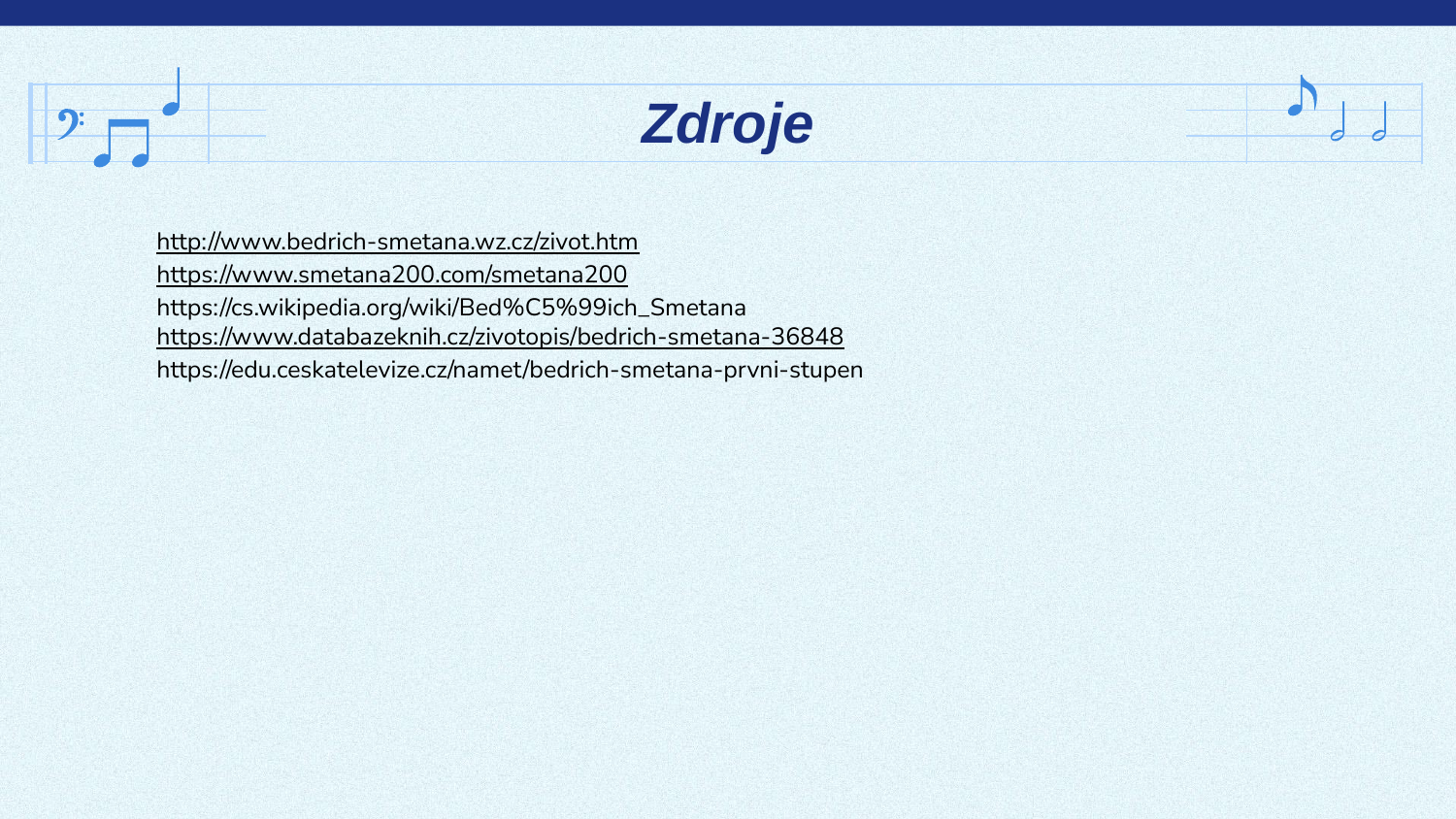

# Zdroje

http://www.bedrich-smetana.wz.cz/zivot.htm
https://www.smetana200.com/smetana200
https://cs.wikipedia.org/wiki/Bed%C5%99ich_Smetana
https://www.databazeknih.cz/zivotopis/bedrich-smetana-36848
https://edu.ceskatelevize.cz/namet/bedrich-smetana-prvni-stupen